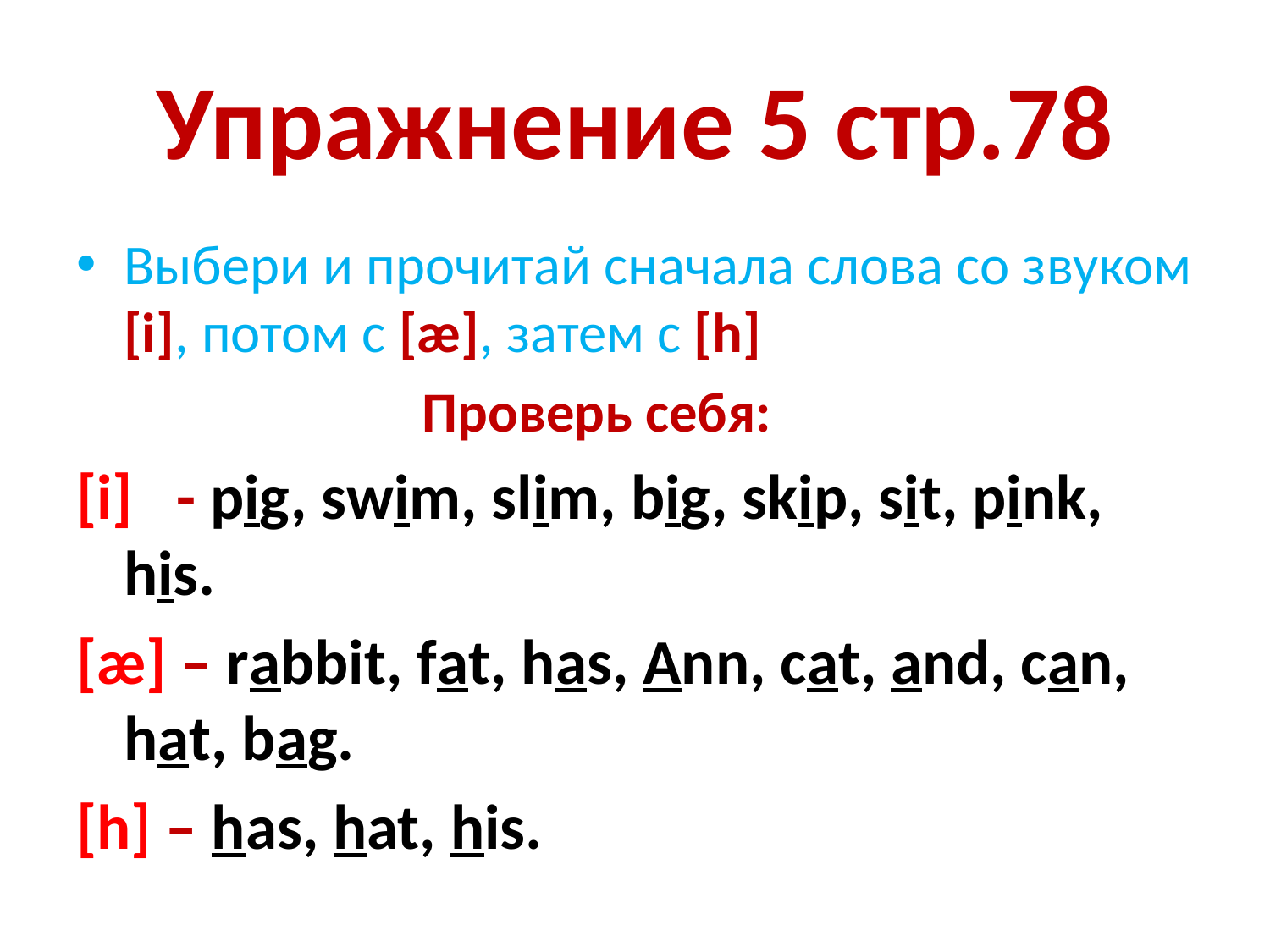

# Упражнение 5 стр.78
Выбери и прочитай сначала слова со звуком [i], потом с [æ], затем с [h]
Проверь себя:
[i]   - pig, swim, slim, big, skip, sit, pink, his.
[æ] – rabbit, fat, has, Ann, cat, and, can, hat, bag.
[h] – has, hat, his.